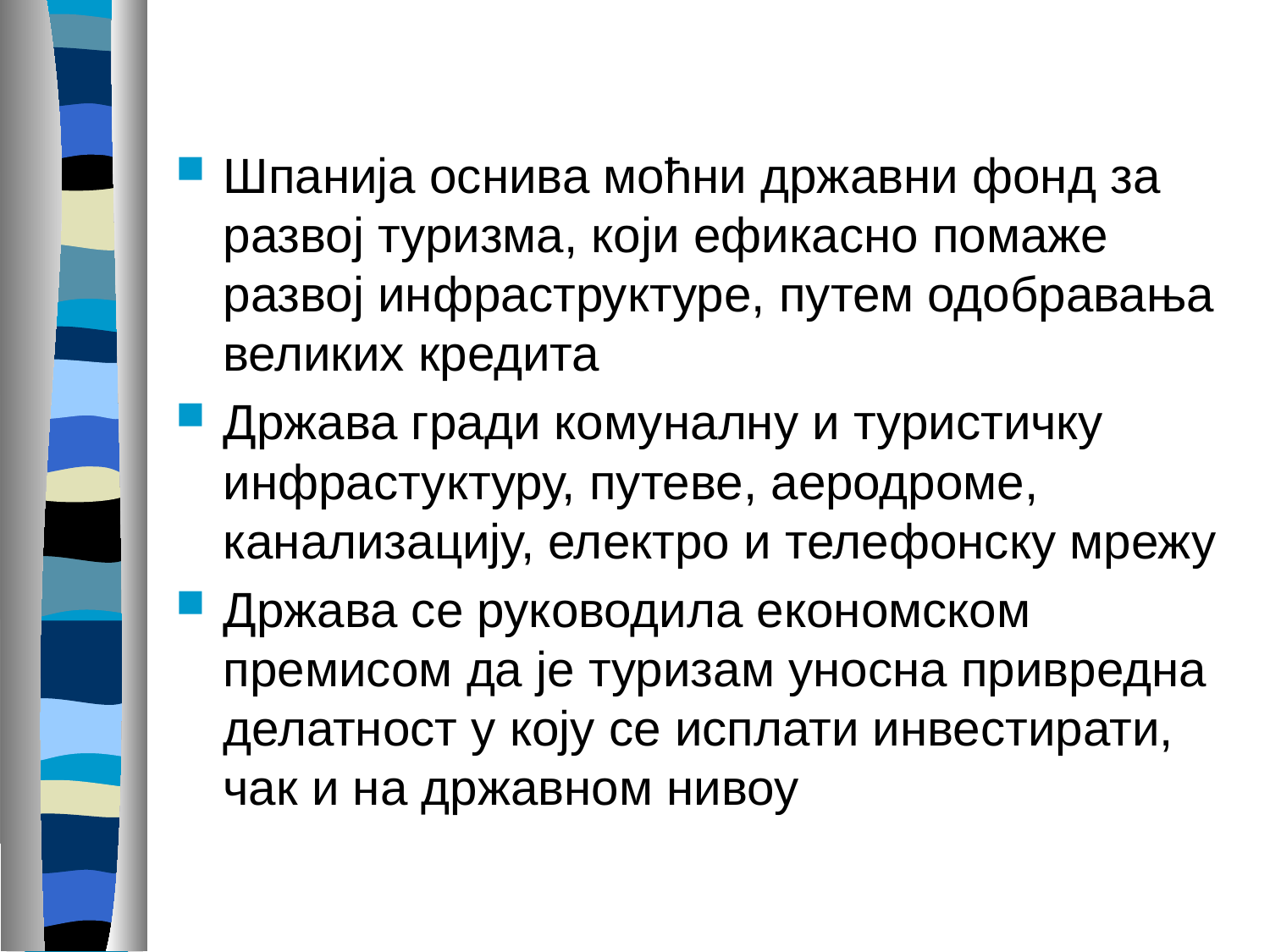

#
Шпанија оснива моћни државни фонд за развој туризма, који ефикасно помаже развој инфраструктуре, путем одобравања великих кредита
Држава гради комуналну и туристичку инфрастуктуру, путеве, аеродроме, канализацију, електро и телефонску мрежу
Држава се руководила економском премисом да је туризам уносна привредна делатност у коју се исплати инвестирати, чак и на државном нивоу